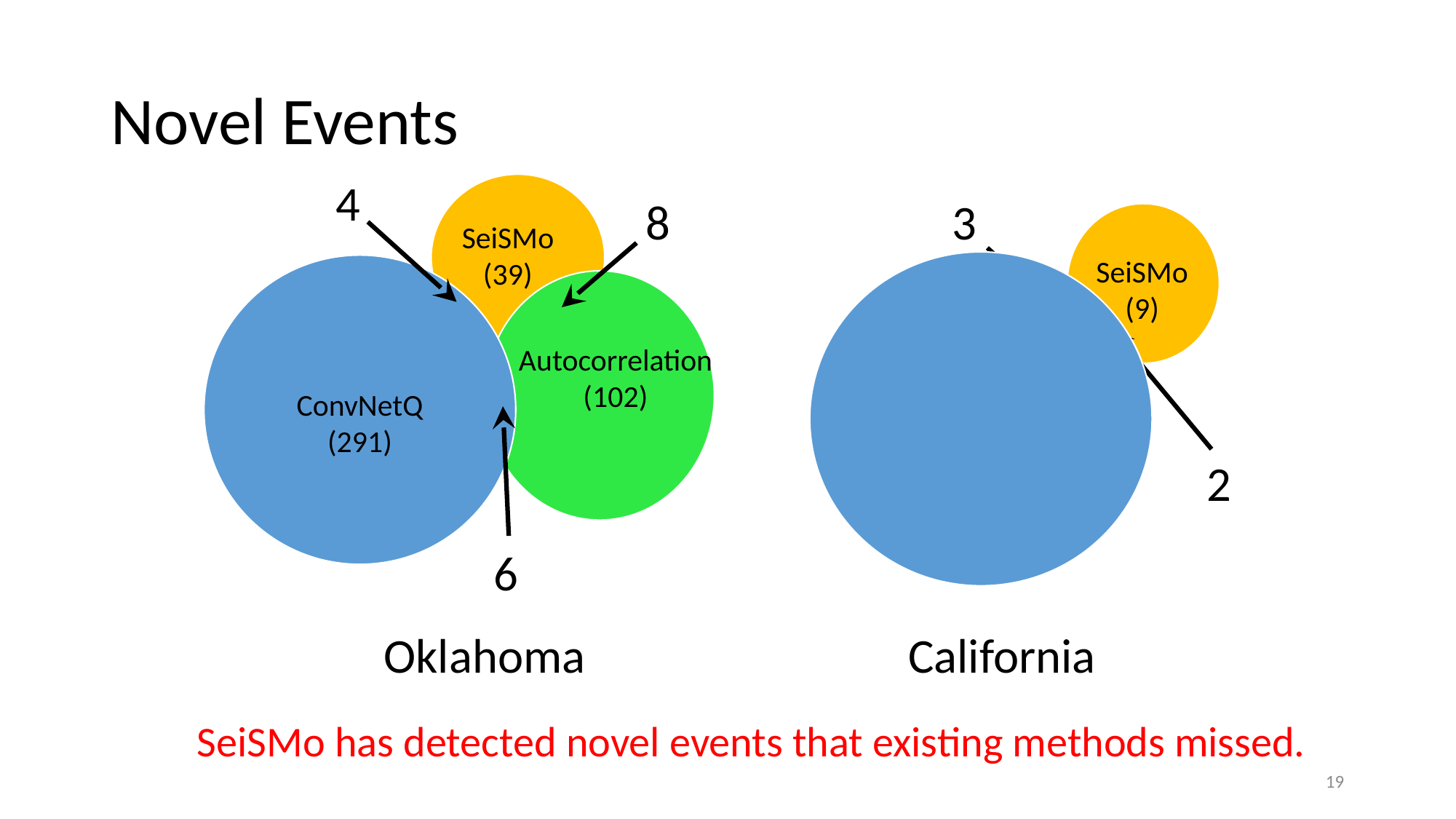

# Novel Events
4

SeiSMo
(39)

Autocorrelation
(102)
ConvNetQ
(291)
8
6
3

SeiSMo
(9)

Autocorrelation
(5)
2
FAST
(87)
Oklahoma
California
SeiSMo has detected novel events that existing methods missed.
19